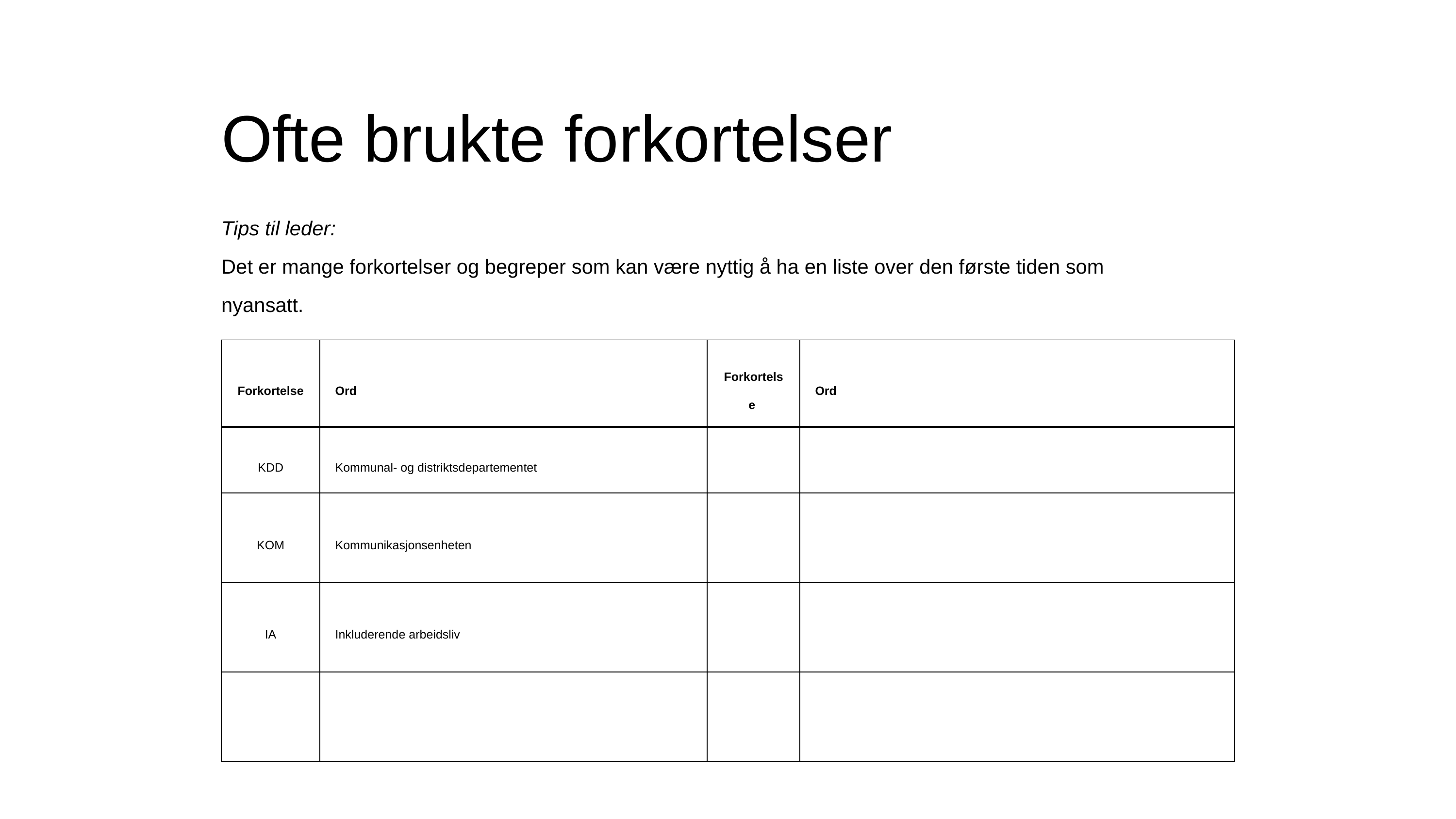

Ofte brukte forkortelser
Tips til leder:
Det er mange forkortelser og begreper som kan være nyttig å ha en liste over den første tiden som nyansatt.
| Forkortelse | Ord | Forkortelse | Ord |
| --- | --- | --- | --- |
| KDD | Kommunal- og distriktsdepartementet |  |  |
| KOM | Kommunikasjonsenheten |  |  |
| IA | Inkluderende arbeidsliv |  |  |
|  |  |  |  |